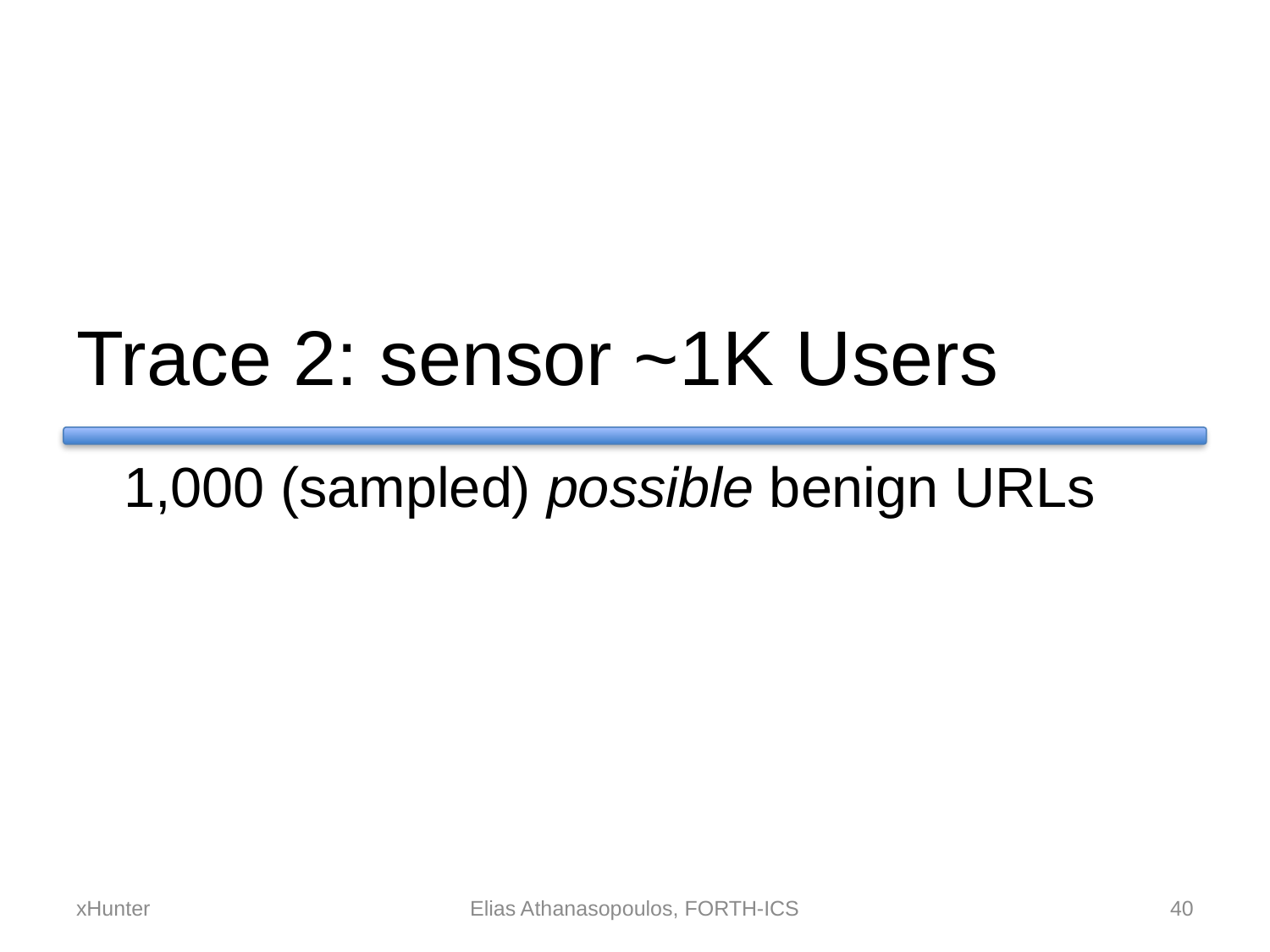

# Trace 2: sensor ~1K Users
	1,000 (sampled) possible benign URLs
xHunter
Elias Athanasopoulos, FORTH-ICS
40